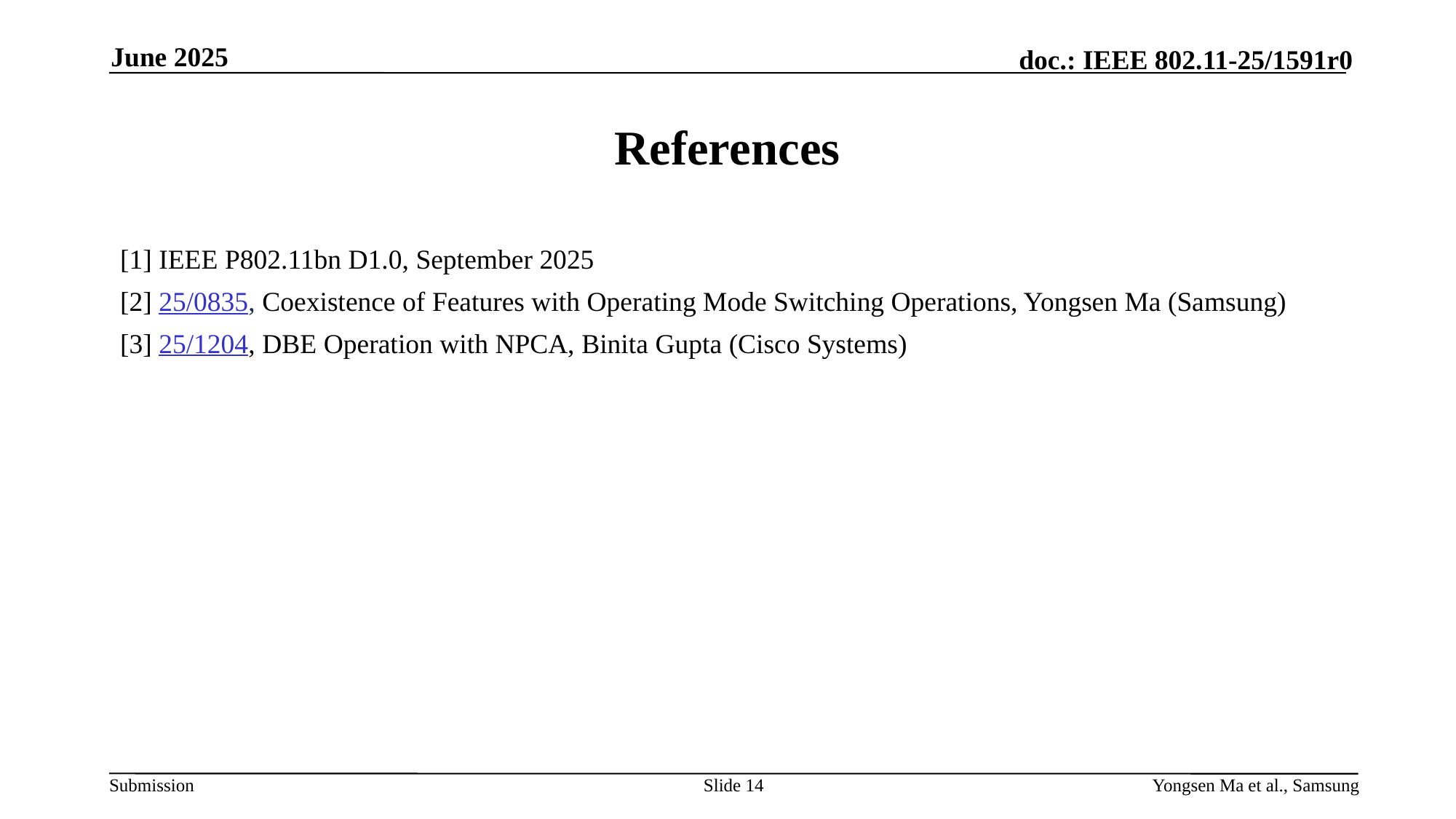

June 2025
# References
[1] IEEE P802.11bn D1.0, September 2025
[2] 25/0835, Coexistence of Features with Operating Mode Switching Operations, Yongsen Ma (Samsung)
[3] 25/1204, DBE Operation with NPCA, Binita Gupta (Cisco Systems)

Slide 14
Yongsen Ma et al., Samsung